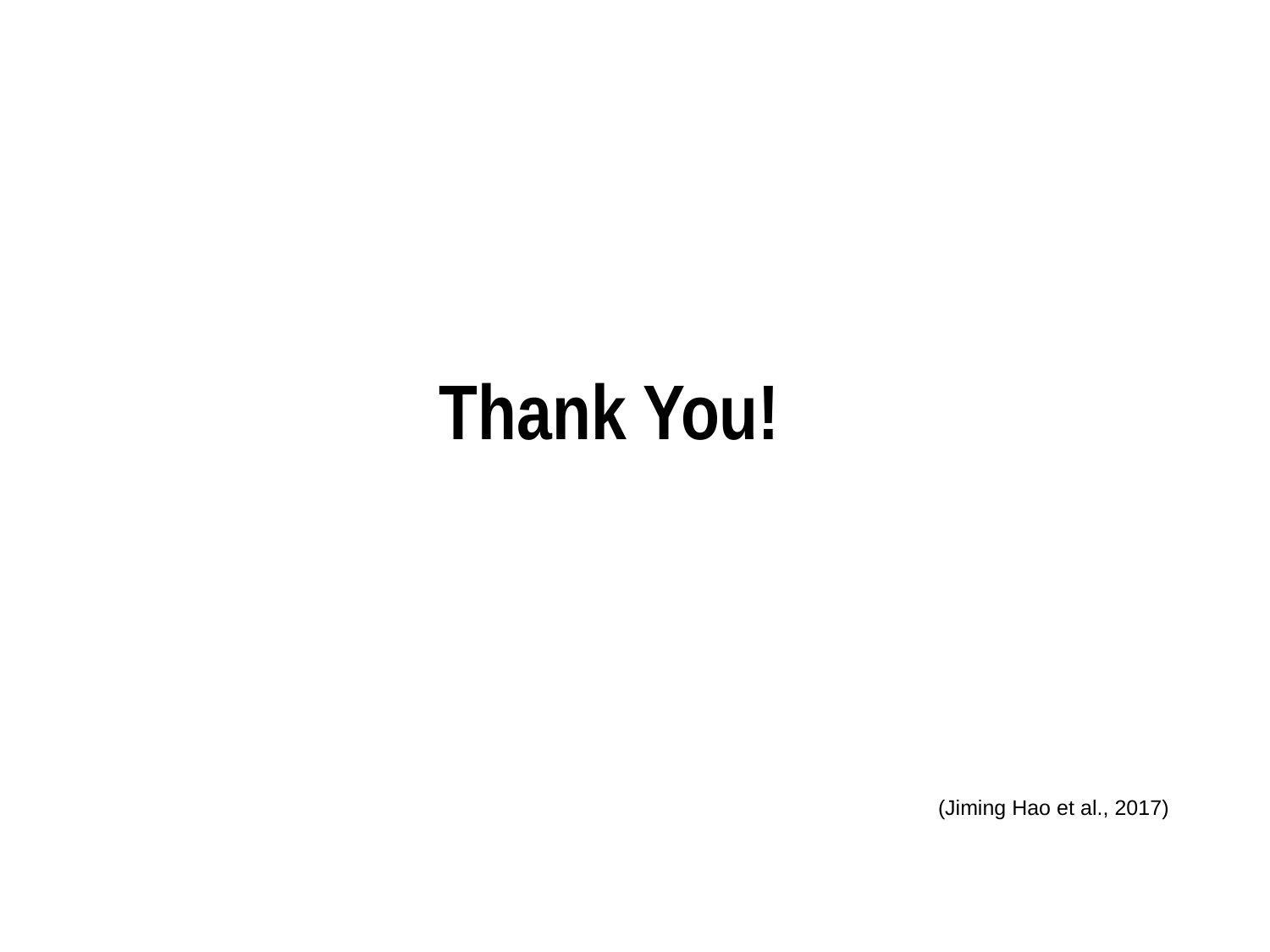

Thank You!
(Jiming Hao et al., 2017)